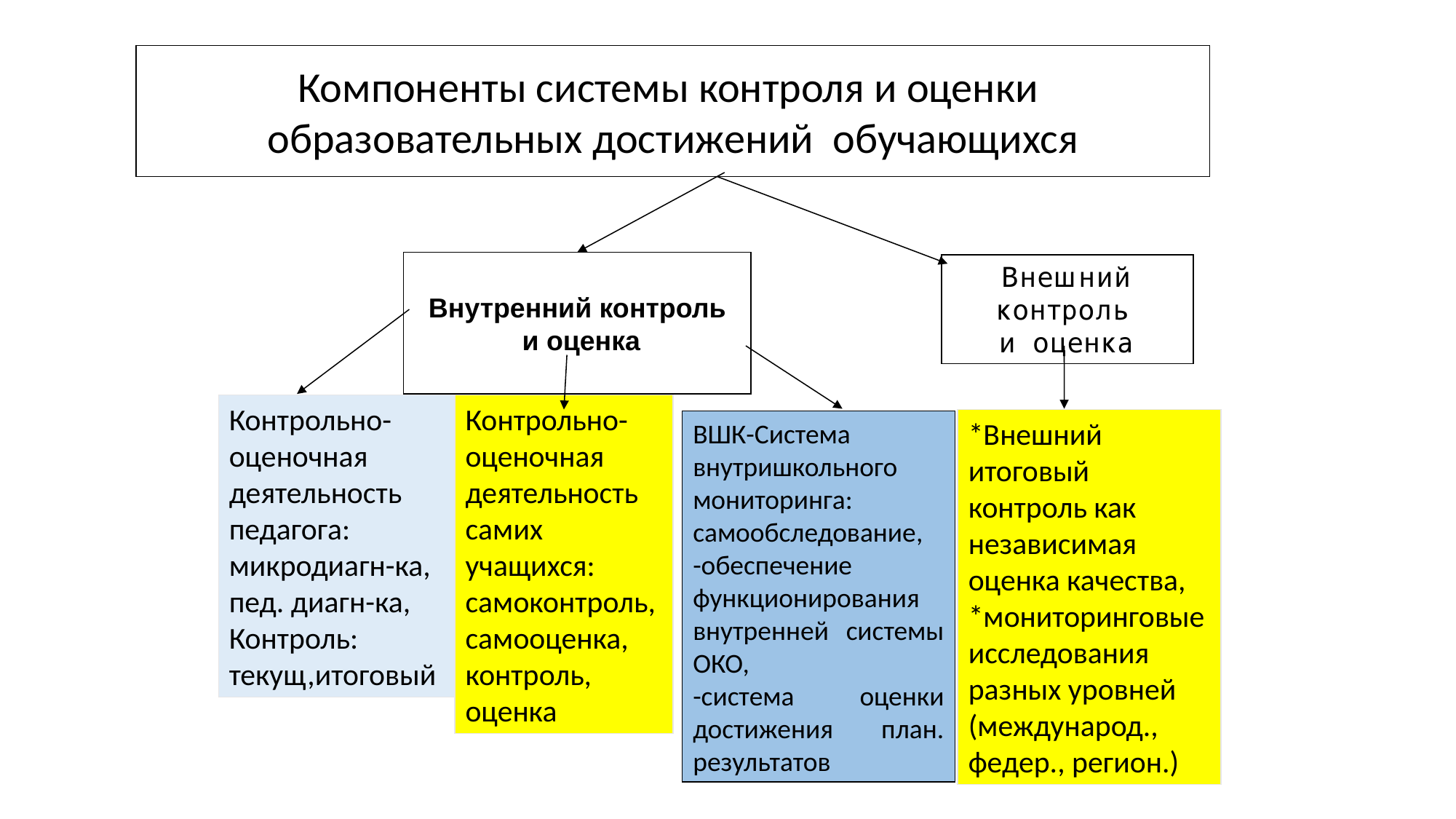

Компоненты системы контроля и оценки
образовательных достижений  обучающихся

Внутренний контроль
 и оценка

Внешний контроль
и  оценка

Контрольно-оценочная деятельность педагога: микродиагн-ка, пед. диагн-ка,
Контроль:
текущ,итоговый
Контрольно-
оценочная
деятельность
самих учащихся:
самоконтроль, самооценка, контроль, оценка
*Внешний итоговый контроль как независимая оценка качества, *мониторинговые исследования разных уровней (международ., федер., регион.)

ВШК-Система внутришкольного мониторинга: самообследование,
-обеспечение функционирования внутренней системы ОКО,
-система оценки достижения план. результатов